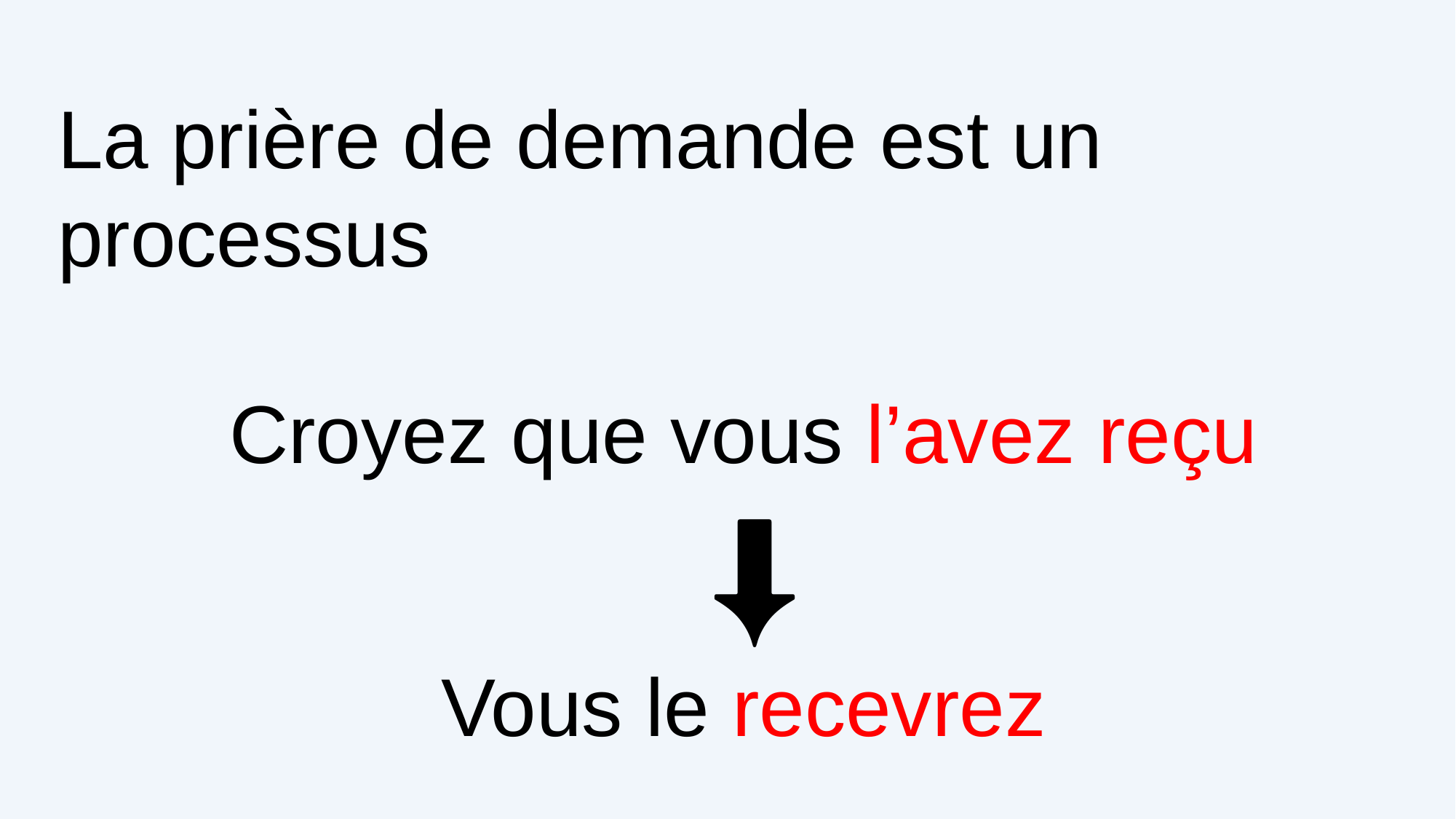

La prière de demande est un processus

Croyez que vous l’avez reçu
 ⬇
Vous le recevrez